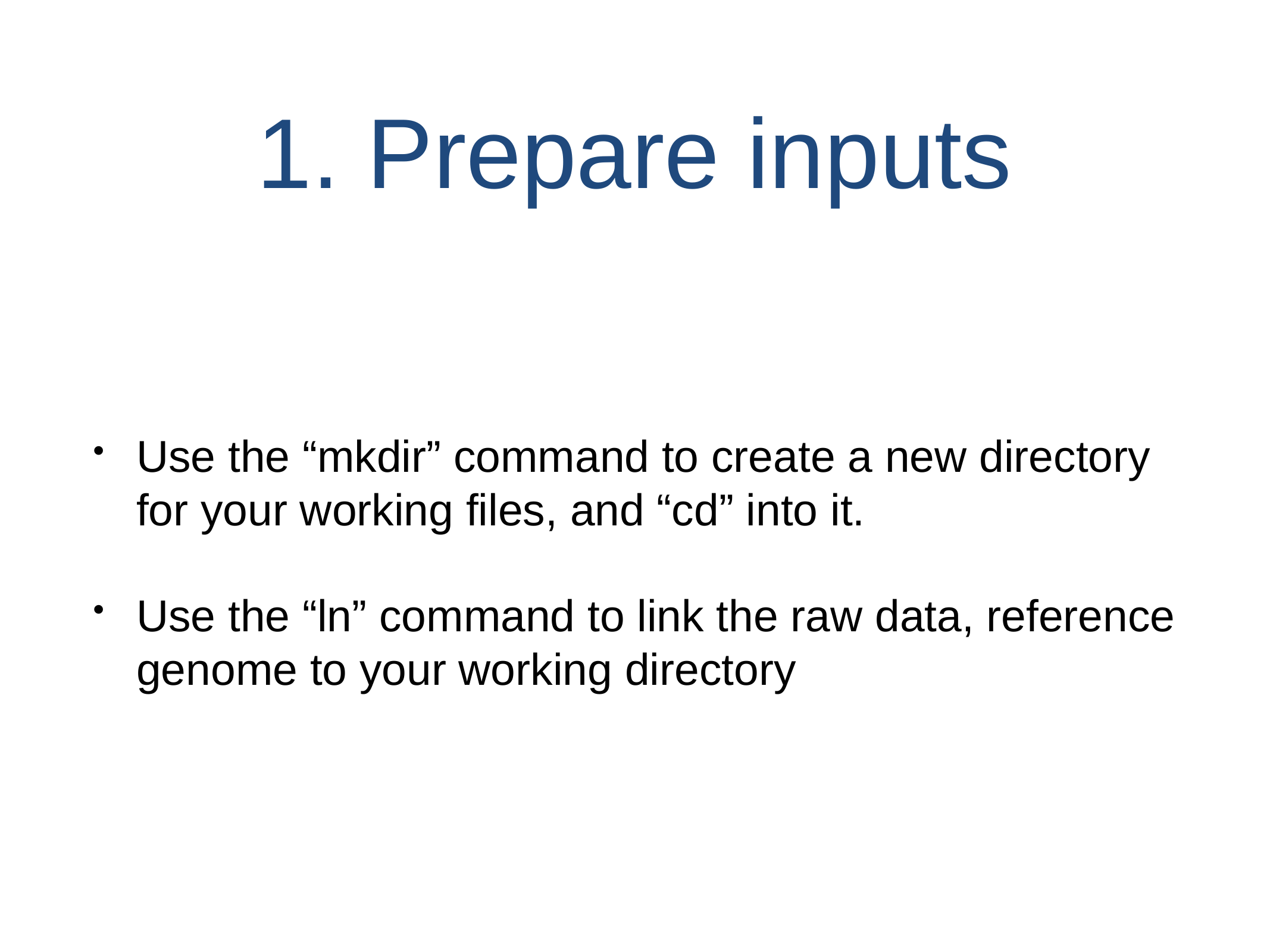

# 1. Prepare inputs
Use the “mkdir” command to create a new directory for your working files, and “cd” into it.
Use the “ln” command to link the raw data, reference genome to your working directory